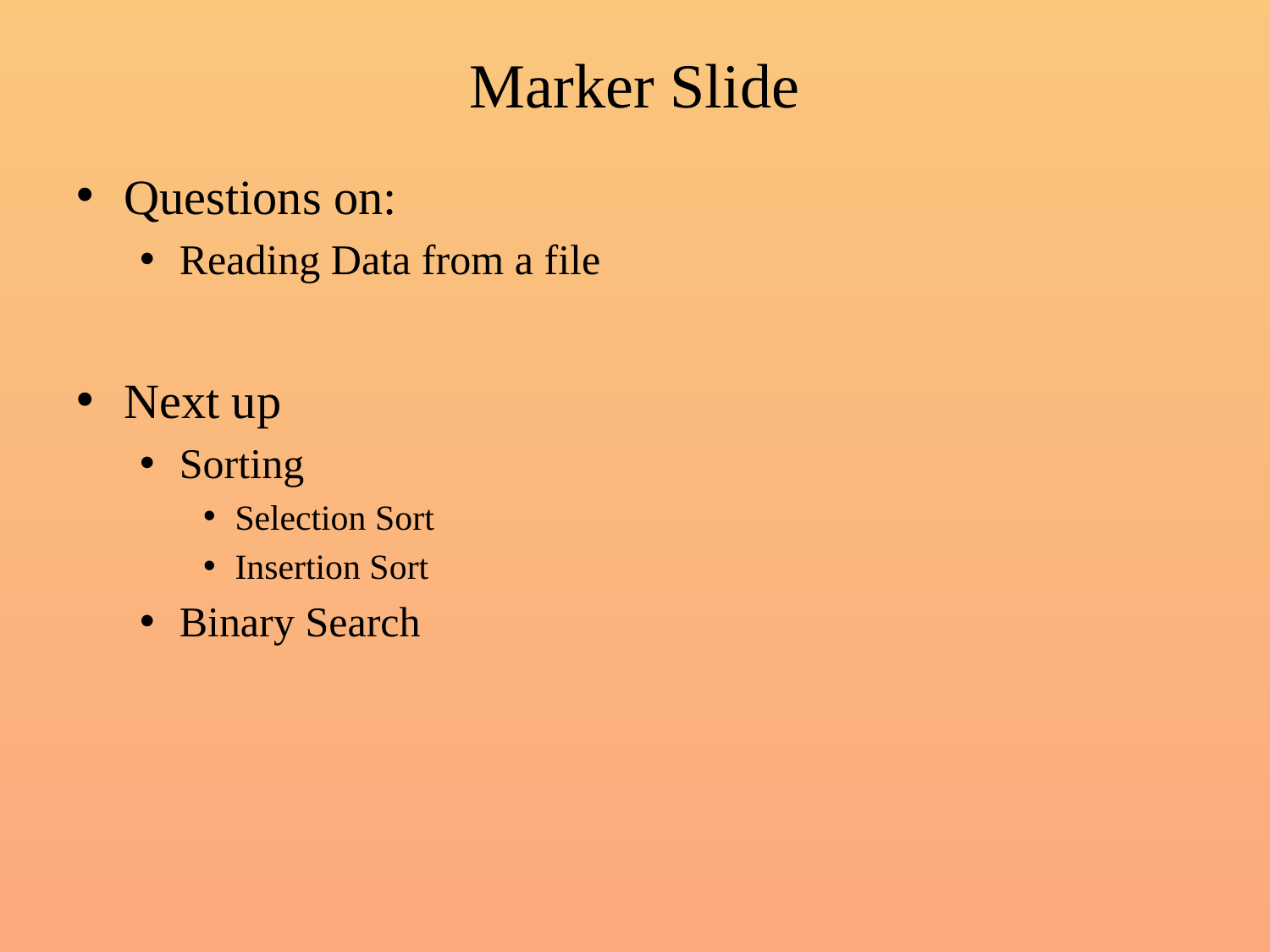

# Marker Slide
Questions on:
Reading Data from a file

Next up
Sorting
Selection Sort
Insertion Sort
Binary Search